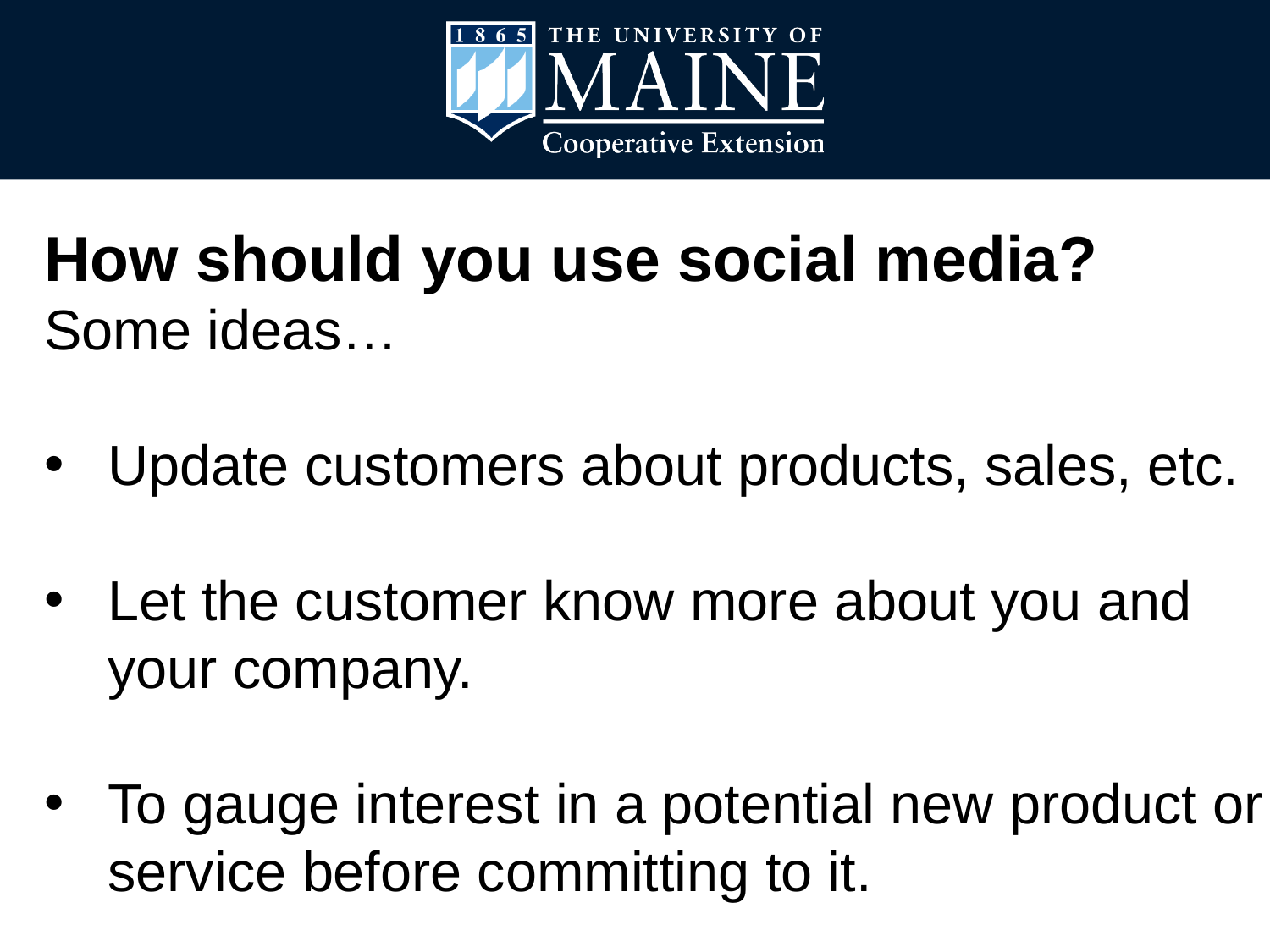

How should you use social media?
Some ideas…

Update customers about products, sales, etc.

Let the customer know more about you and your company.

To gauge interest in a potential new product or service before committing to it.